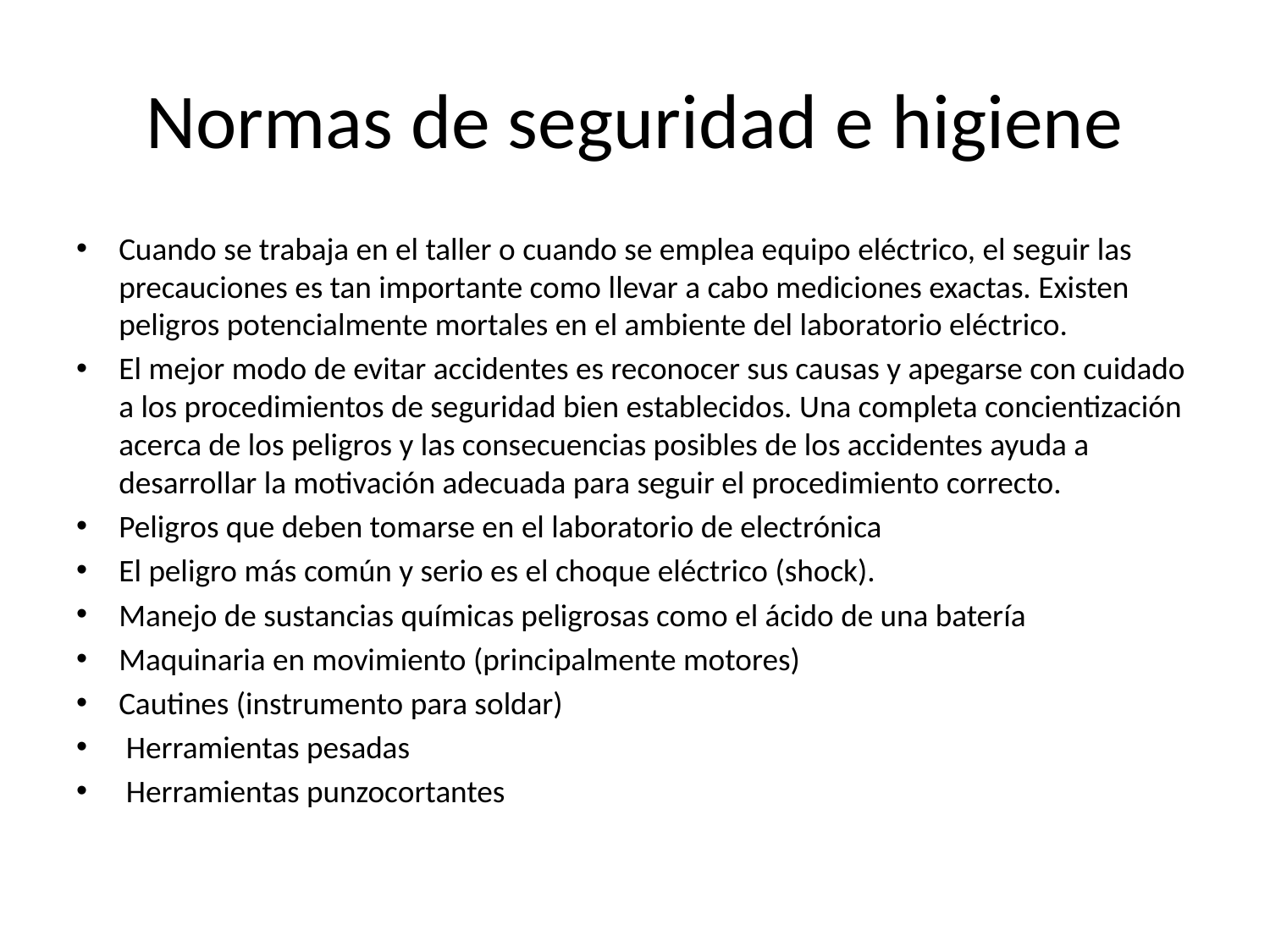

# Normas de seguridad e higiene
Cuando se trabaja en el taller o cuando se emplea equipo eléctrico, el seguir las precauciones es tan importante como llevar a cabo mediciones exactas. Existen peligros potencialmente mortales en el ambiente del laboratorio eléctrico.
El mejor modo de evitar accidentes es reconocer sus causas y apegarse con cuidado a los procedimientos de seguridad bien establecidos. Una completa concientización acerca de los peligros y las consecuencias posibles de los accidentes ayuda a desarrollar la motivación adecuada para seguir el procedimiento correcto.
Peligros que deben tomarse en el laboratorio de electrónica
El peligro más común y serio es el choque eléctrico (shock).
Manejo de sustancias químicas peligrosas como el ácido de una batería
Maquinaria en movimiento (principalmente motores)
Cautines (instrumento para soldar)
 Herramientas pesadas
 Herramientas punzocortantes